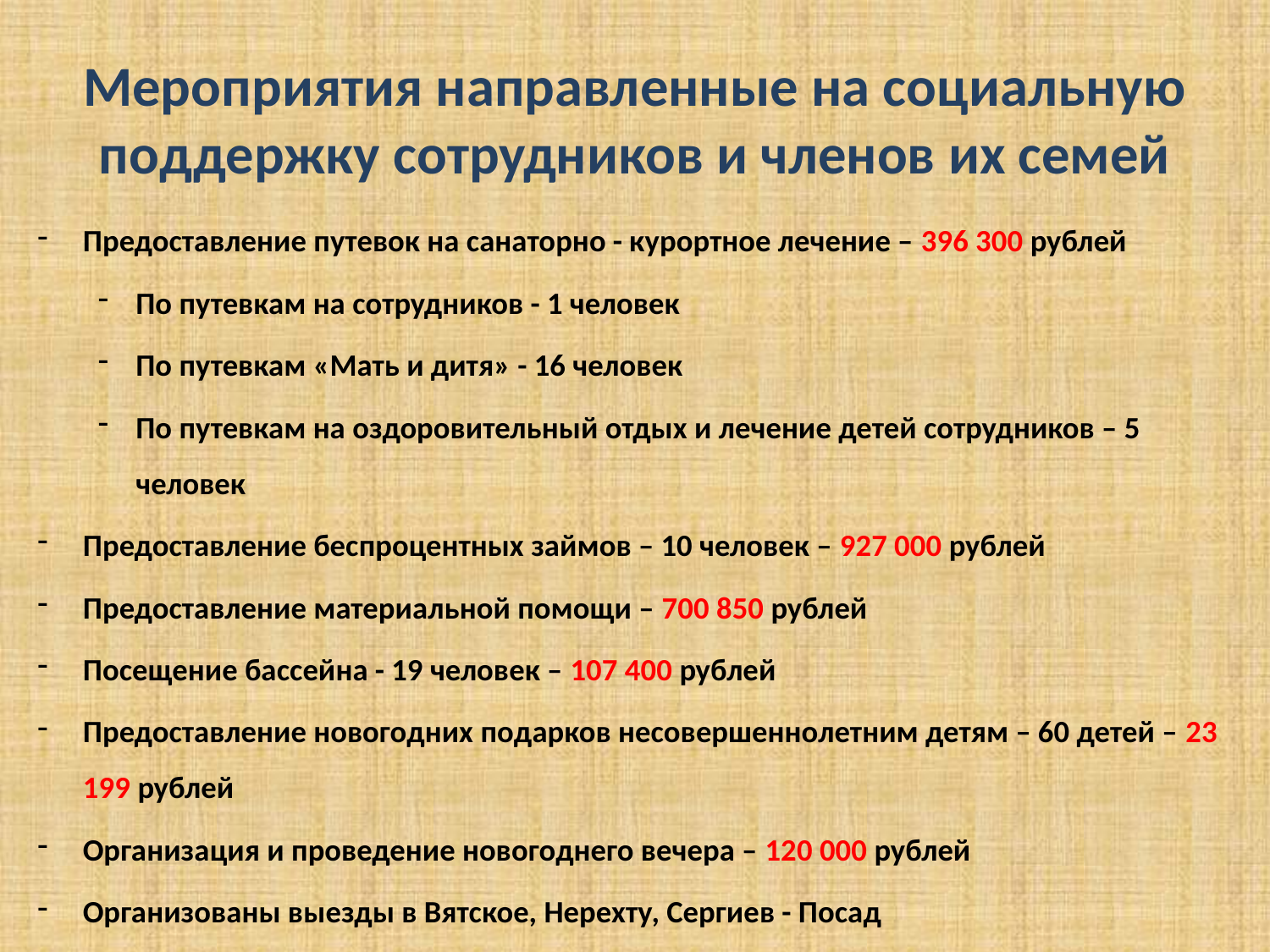

# Мероприятия направленные на социальную поддержку сотрудников и членов их семей
Предоставление путевок на санаторно - курортное лечение – 396 300 рублей
По путевкам на сотрудников - 1 человек
По путевкам «Мать и дитя» - 16 человек
По путевкам на оздоровительный отдых и лечение детей сотрудников – 5 человек
Предоставление беспроцентных займов – 10 человек – 927 000 рублей
Предоставление материальной помощи – 700 850 рублей
Посещение бассейна - 19 человек – 107 400 рублей
Предоставление новогодних подарков несовершеннолетним детям – 60 детей – 23 199 рублей
Организация и проведение новогоднего вечера – 120 000 рублей
Организованы выезды в Вятское, Нерехту, Сергиев - Посад